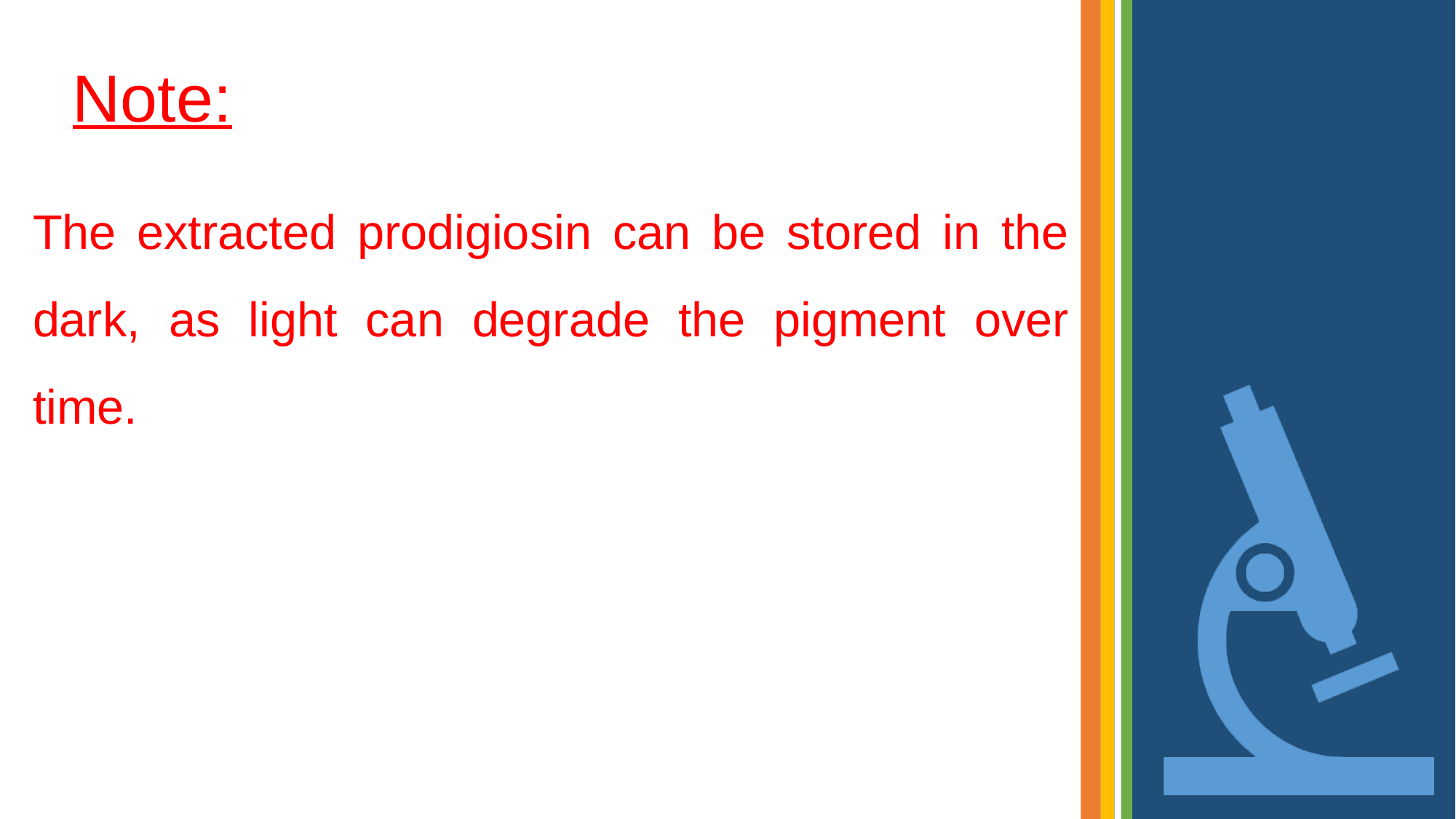

# Note:
The extracted prodigiosin can be stored in the dark, as light can degrade the pigment over time.